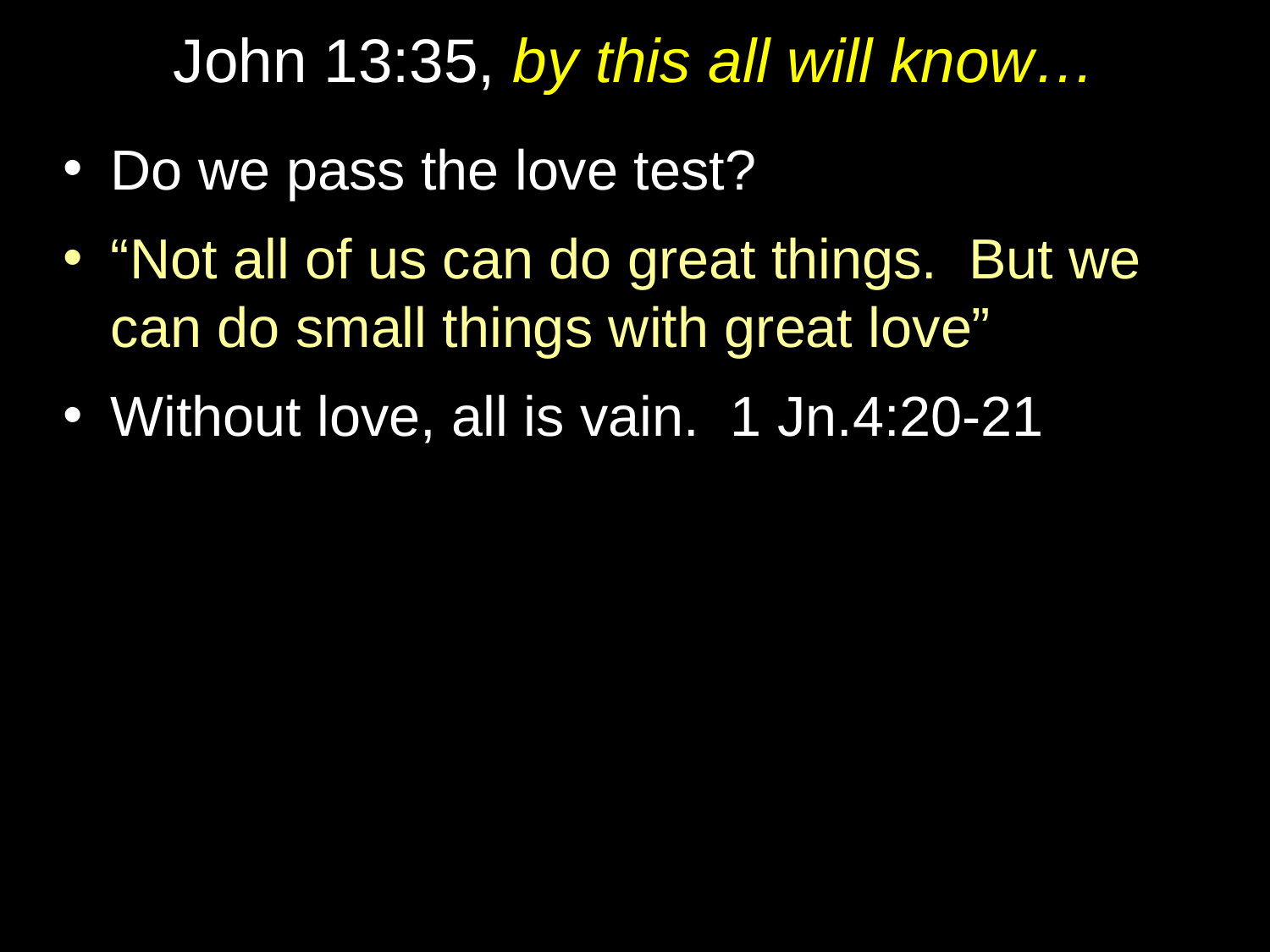

# John 13:35, by this all will know…
Do we pass the love test?
“Not all of us can do great things.  But we can do small things with great love”
Without love, all is vain.  1 Jn.4:20-21